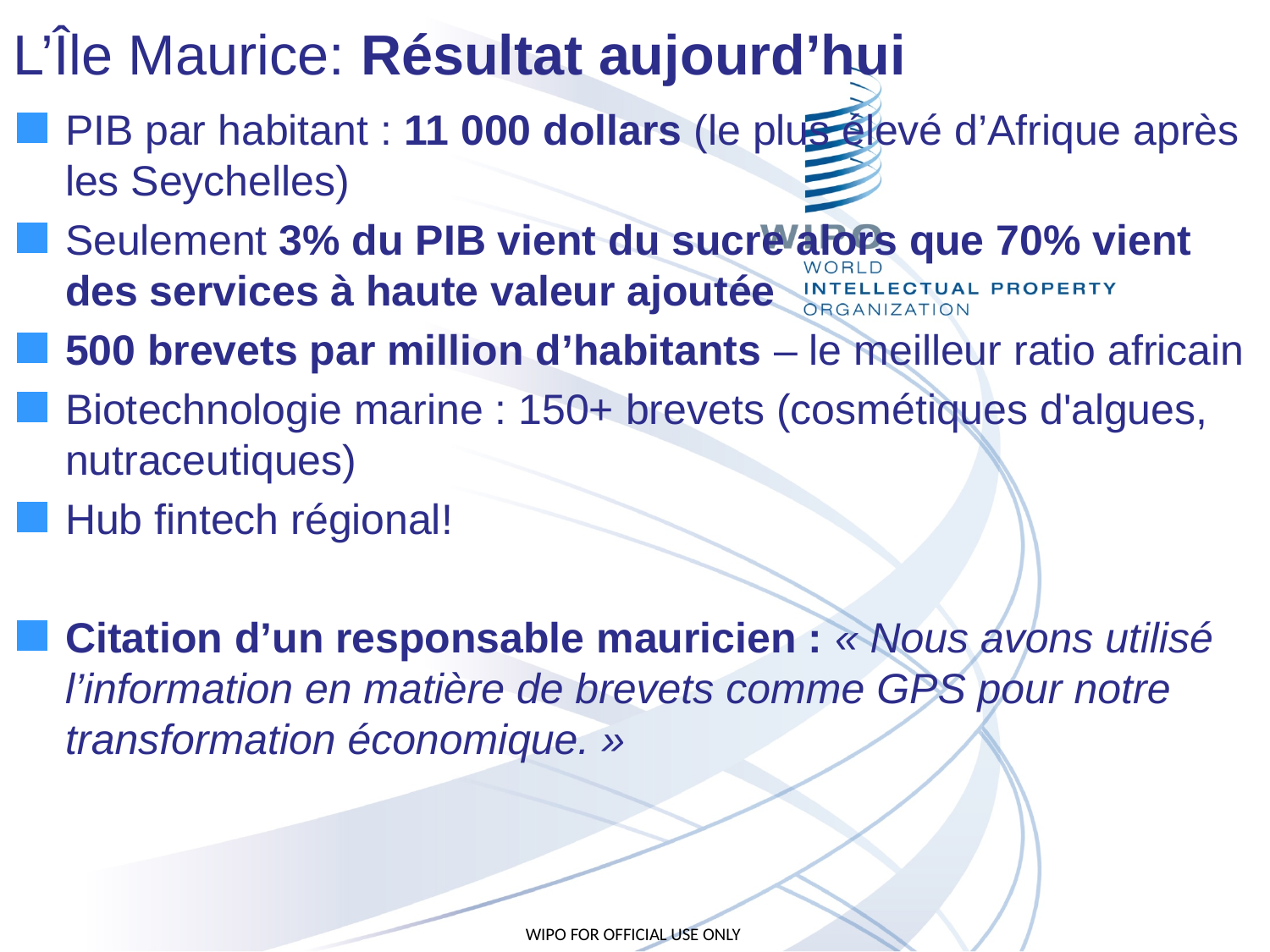

# L’Île Maurice: Résultat aujourd’hui
PIB par habitant : 11 000 dollars (le plus élevé d’Afrique après les Seychelles)
Seulement 3% du PIB vient du sucre alors que 70% vient des services à haute valeur ajoutée
500 brevets par million d’habitants – le meilleur ratio africain
Biotechnologie marine : 150+ brevets (cosmétiques d'algues, nutraceutiques)
Hub fintech régional!

Citation d’un responsable mauricien : « Nous avons utilisé l’information en matière de brevets comme GPS pour notre transformation économique. »